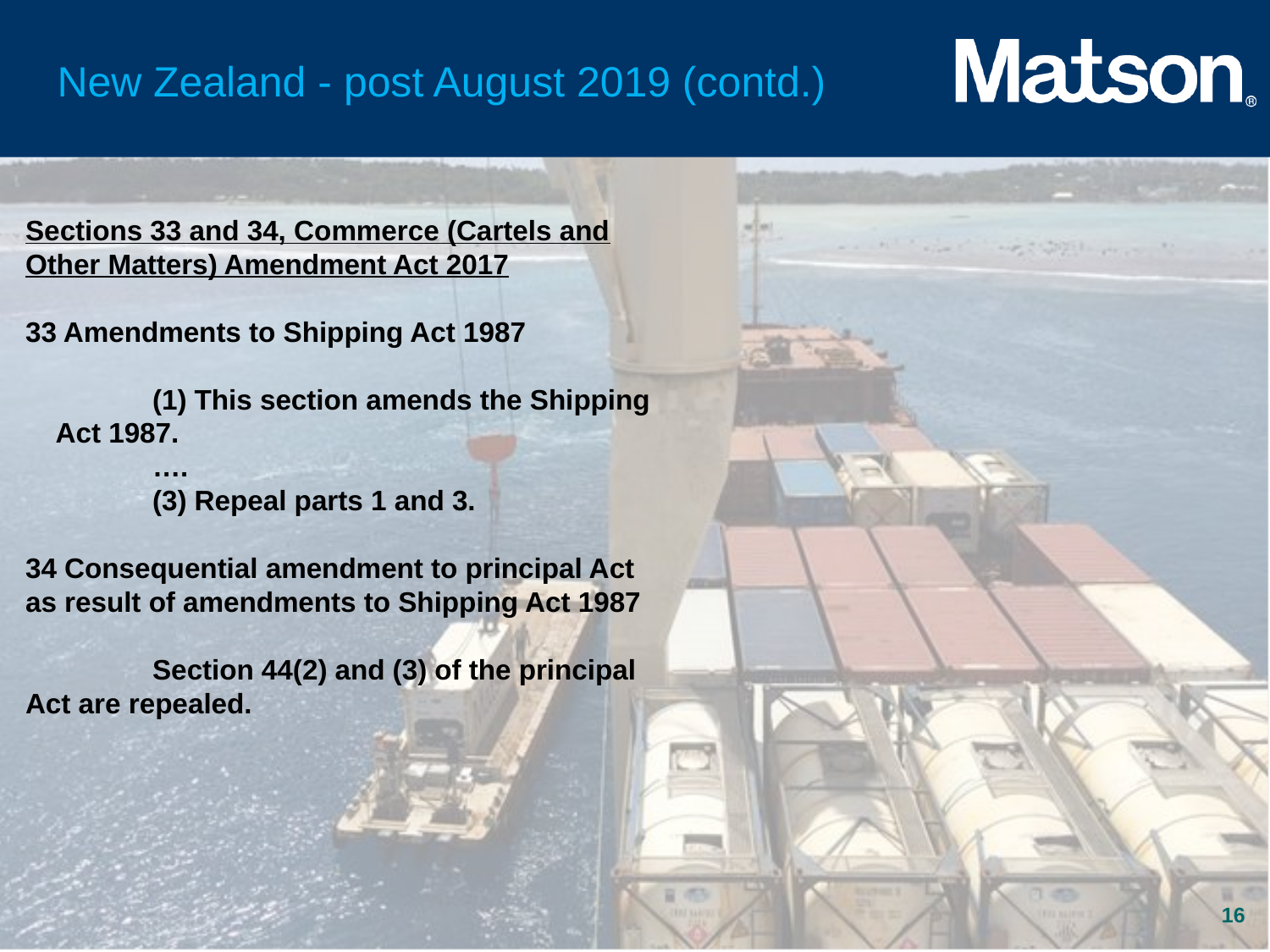

# New Zealand - post August 2019 (contd.)
Sections 33 and 34, Commerce (Cartels and Other Matters) Amendment Act 2017

33 Amendments to Shipping Act 1987

	(1) This section amends the Shipping 	      Act 1987.
	….
	(3) Repeal parts 1 and 3.

34 Consequential amendment to principal Act as result of amendments to Shipping Act 1987

	Section 44(2) and (3) of the principal 	Act are repealed.

16